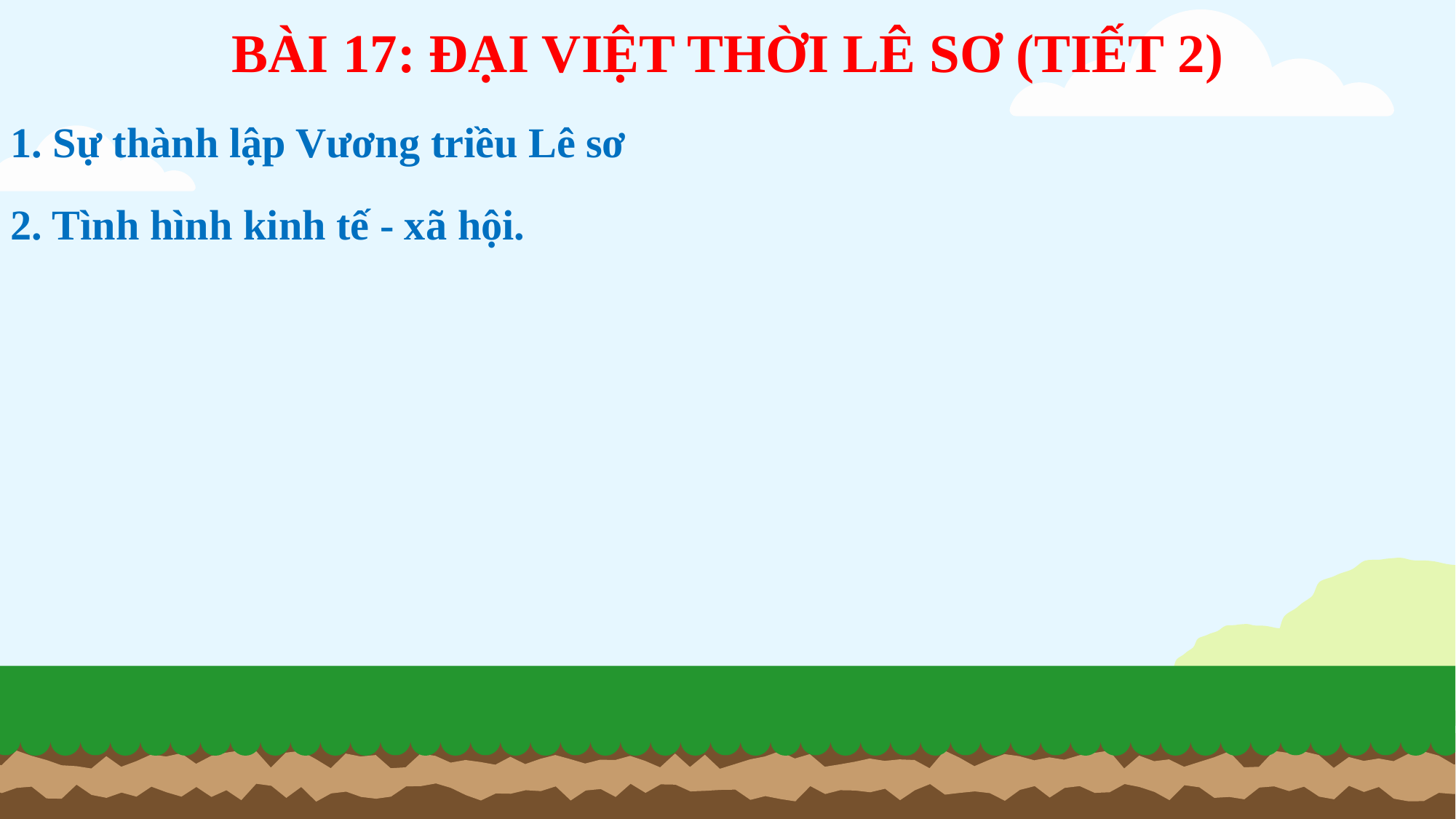

BÀI 17: ĐẠI VIỆT THỜI LÊ SƠ (TIẾT 2)
1. Sự thành lập Vương triều Lê sơ
2. Tình hình kinh tế - xã hội.